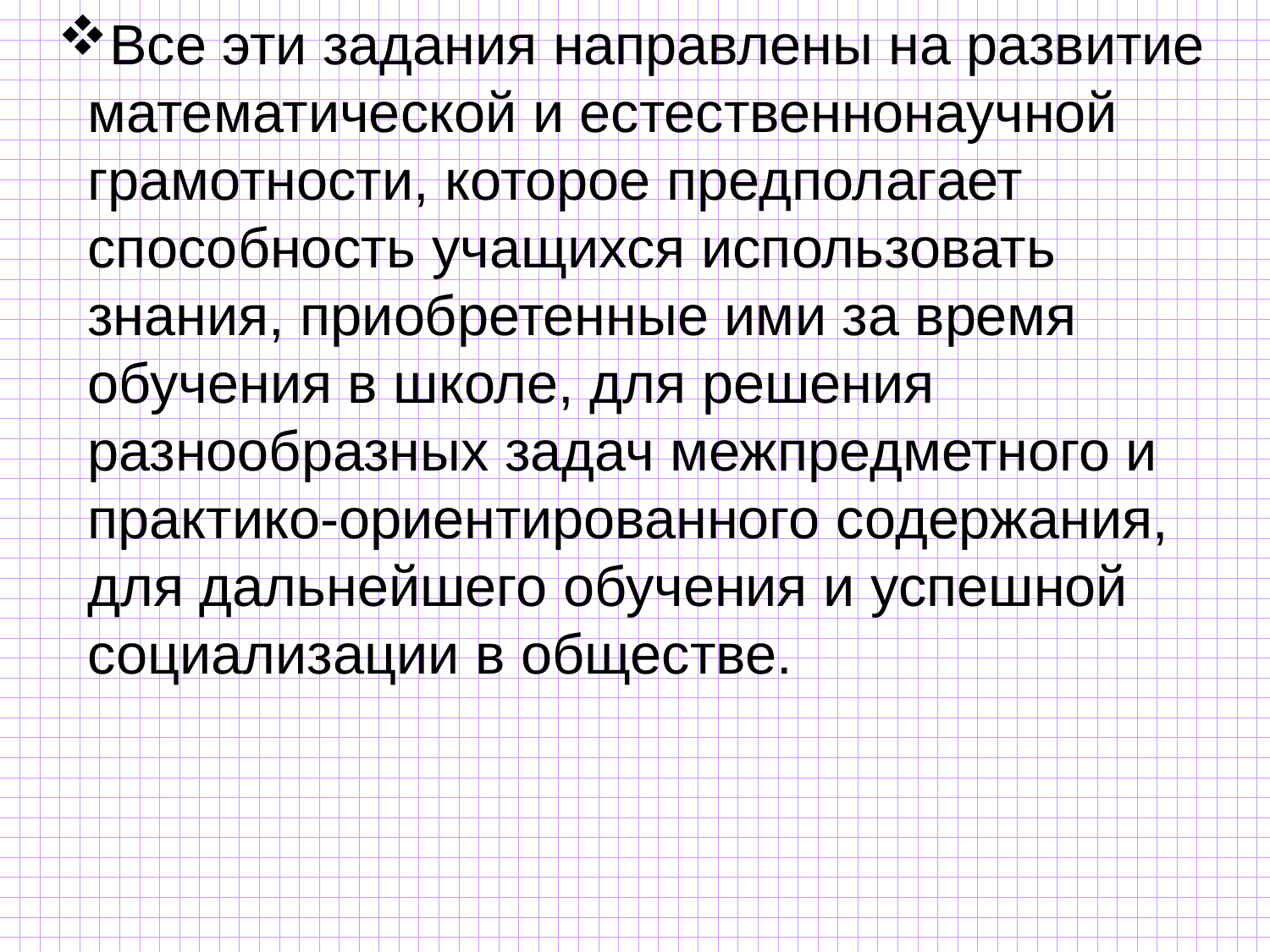

# Все эти задания направлены на развитие математической и естественнонаучной грамотности, которое предполагает способность учащихся использовать знания, приобретенные ими за время обучения в школе, для решения разнообразных задач межпредметного и практико-ориентированного содержания, для дальнейшего обучения и успешной социализации в обществе.